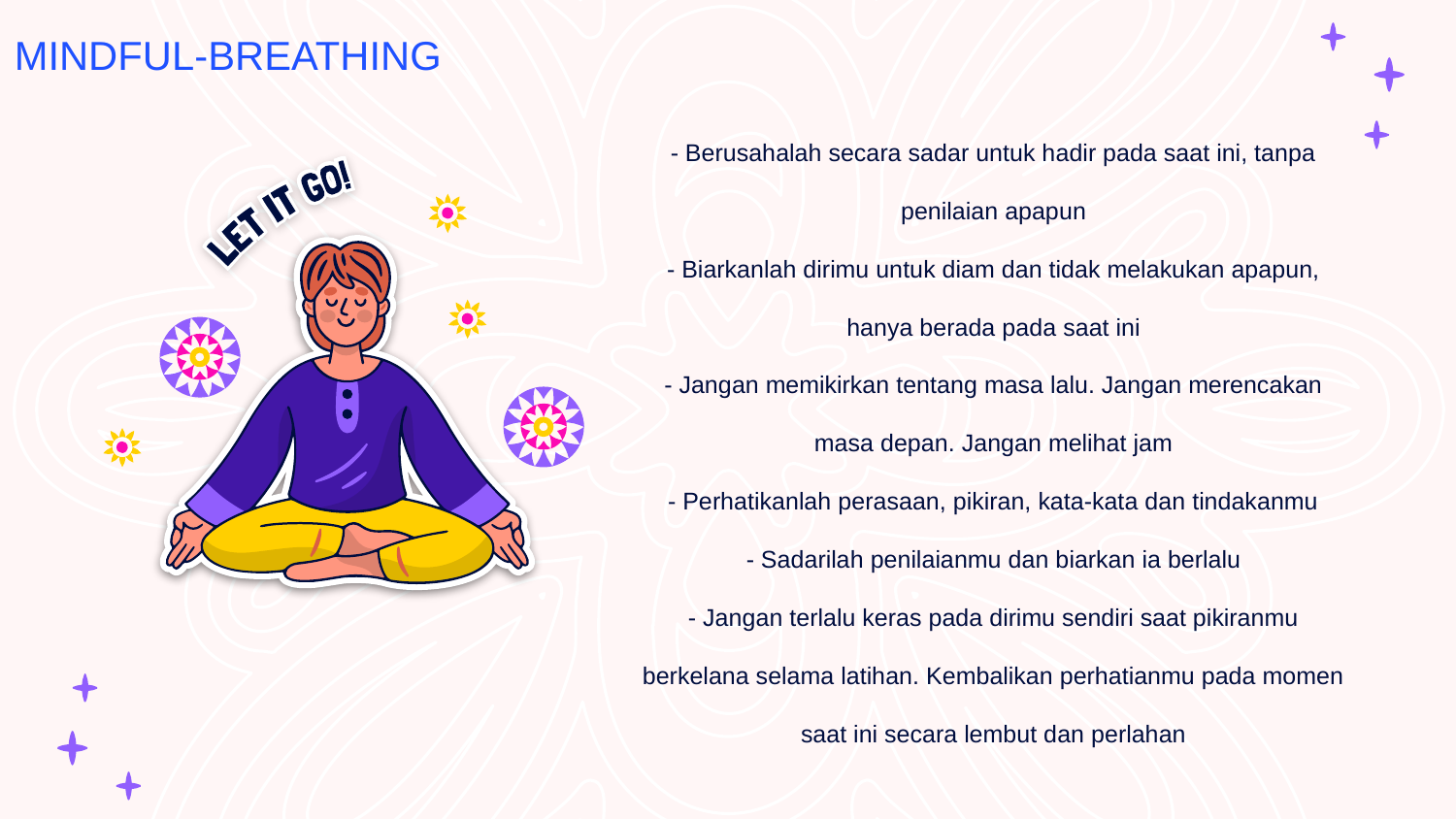

MINDFUL-BREATHING
# - Berusahalah secara sadar untuk hadir pada saat ini, tanpa penilaian apapun - Biarkanlah dirimu untuk diam dan tidak melakukan apapun, hanya berada pada saat ini - Jangan memikirkan tentang masa lalu. Jangan merencakan masa depan. Jangan melihat jam - Perhatikanlah perasaan, pikiran, kata-kata dan tindakanmu - Sadarilah penilaianmu dan biarkan ia berlalu - Jangan terlalu keras pada dirimu sendiri saat pikiranmu berkelana selama latihan. Kembalikan perhatianmu pada momen saat ini secara lembut dan perlahan